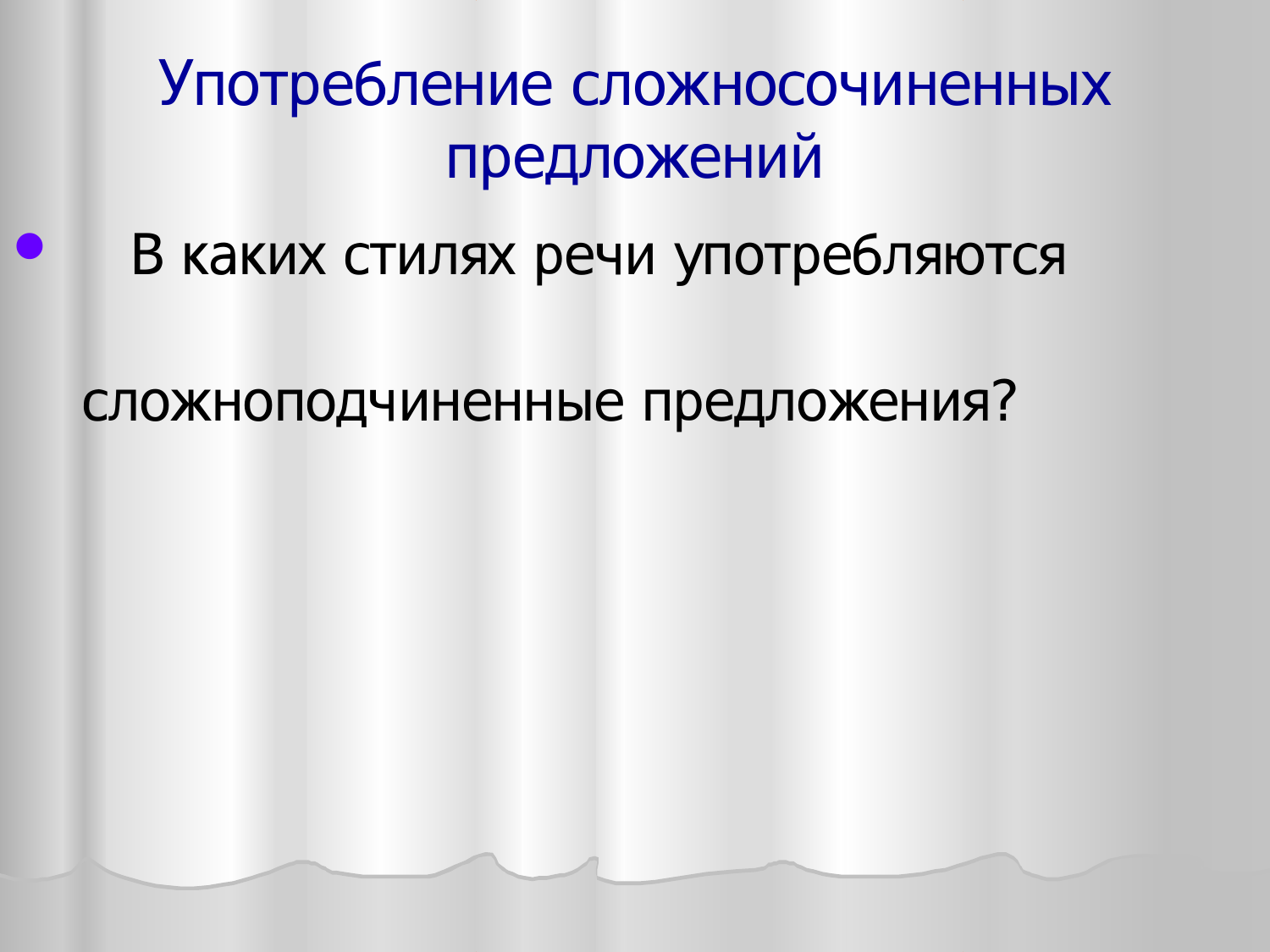

# Употребление сложносочиненных предложений
    В каких стилях речи употребляются
    сложноподчиненные предложения?